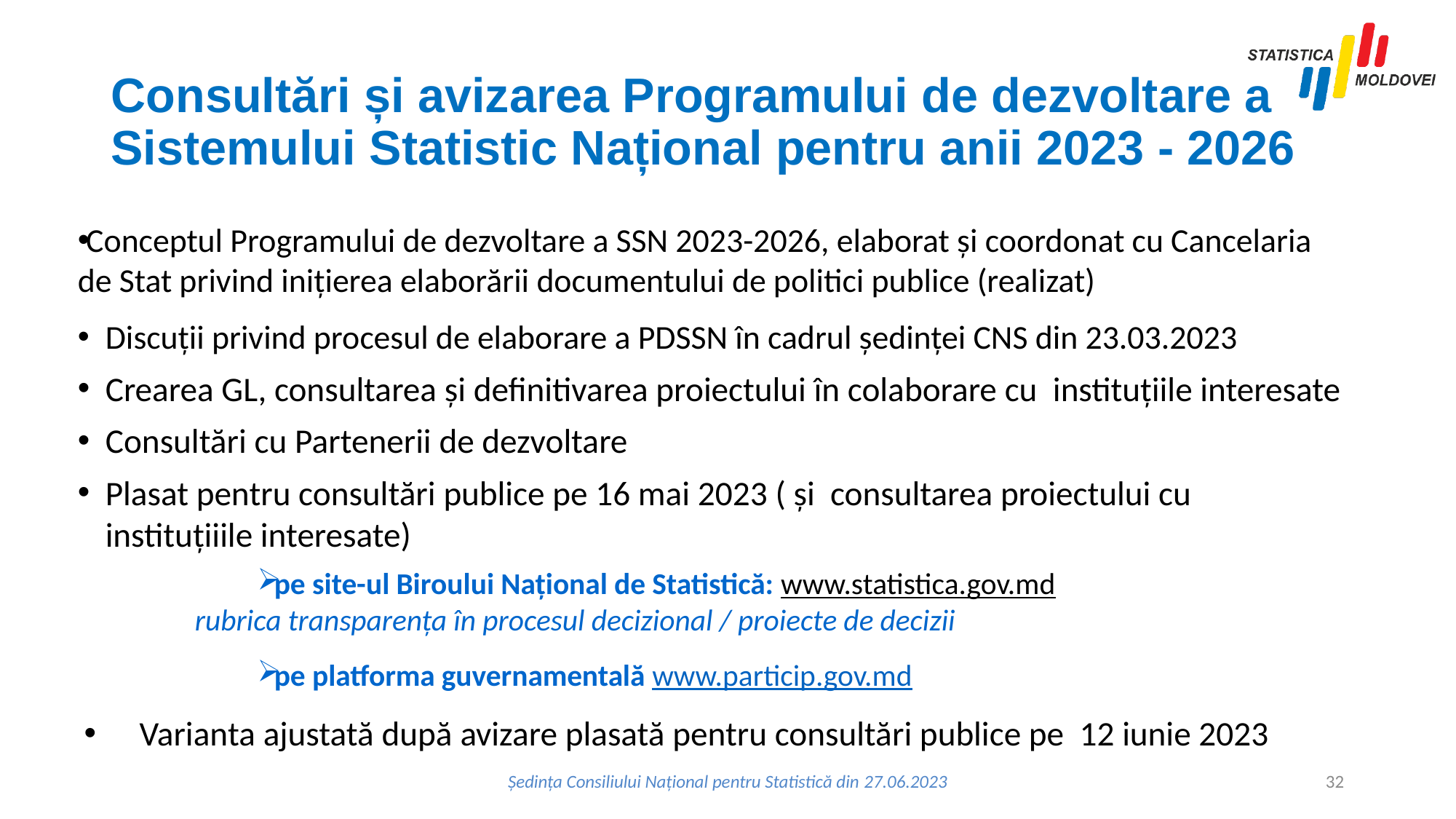

# Consultări și avizarea Programului de dezvoltare a Sistemului Statistic Național pentru anii 2023 - 2026
Conceptul Programului de dezvoltare a SSN 2023-2026, elaborat și coordonat cu Cancelaria de Stat privind inițierea elaborării documentului de politici publice (realizat)
Discuții privind procesul de elaborare a PDSSN în cadrul ședinței CNS din 23.03.2023
Crearea GL, consultarea și definitivarea proiectului în colaborare cu  instituțiile interesate
Consultări cu Partenerii de dezvoltare
Plasat pentru consultări publice pe 16 mai 2023 ( și  consultarea proiectului cu instituțiiile interesate)
pe site-ul Biroului Național de Statistică: www.statistica.gov.md
rubrica transparența în procesul decizional / proiecte de decizii
pe platforma guvernamentală www.particip.gov.md
Varianta ajustată după avizare plasată pentru consultări publice pe  12 iunie 2023

Ședința Consiliului Național pentru Statistică din 27.06.2023
32